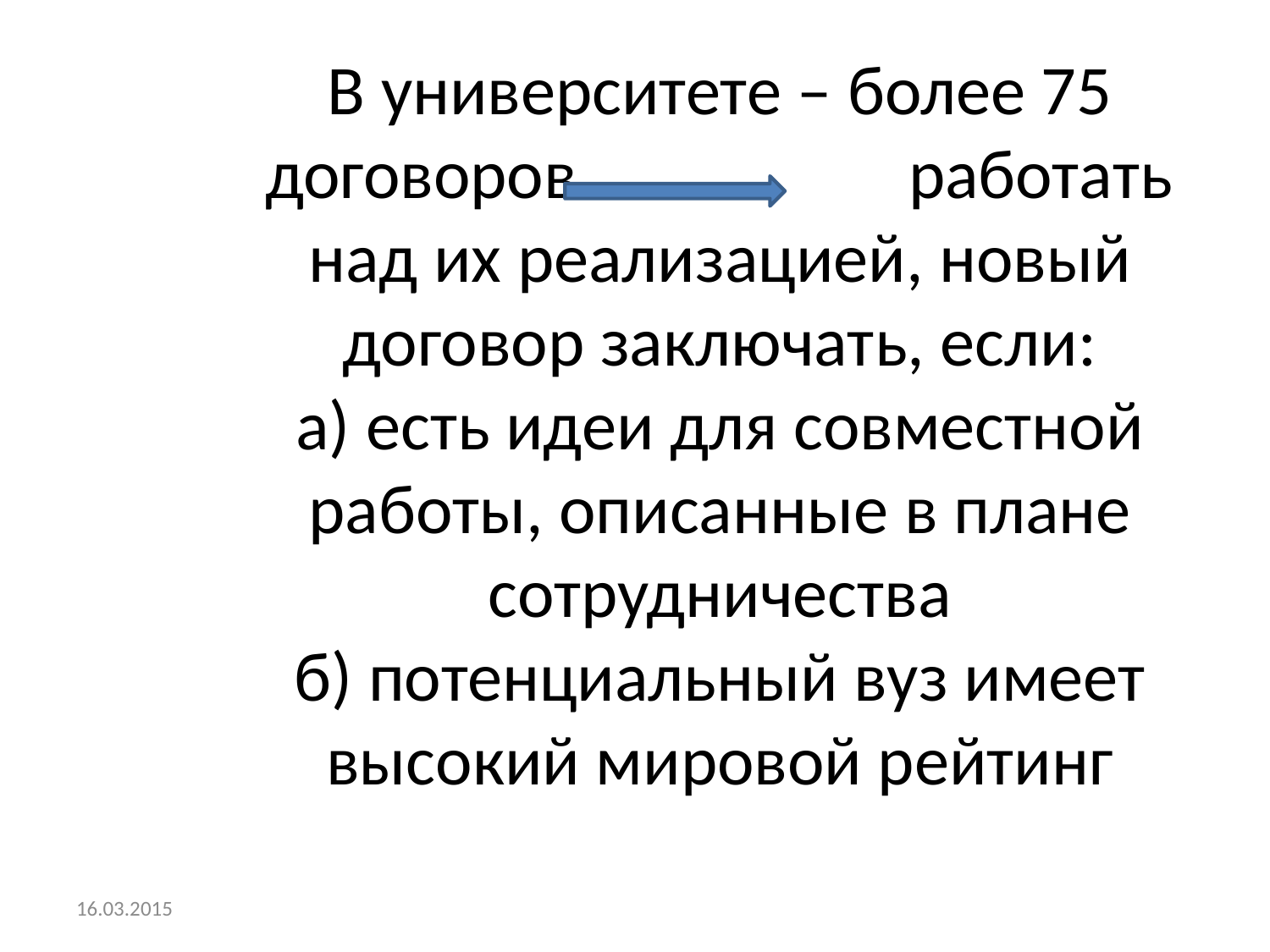

# В университете – более 75 договоров                     работать над их реализацией, новый договор заключать, если: а) есть идеи для совместной работы, описанные в плане сотрудничества б) потенциальный вуз имеет высокий мировой рейтинг

16.03.2015